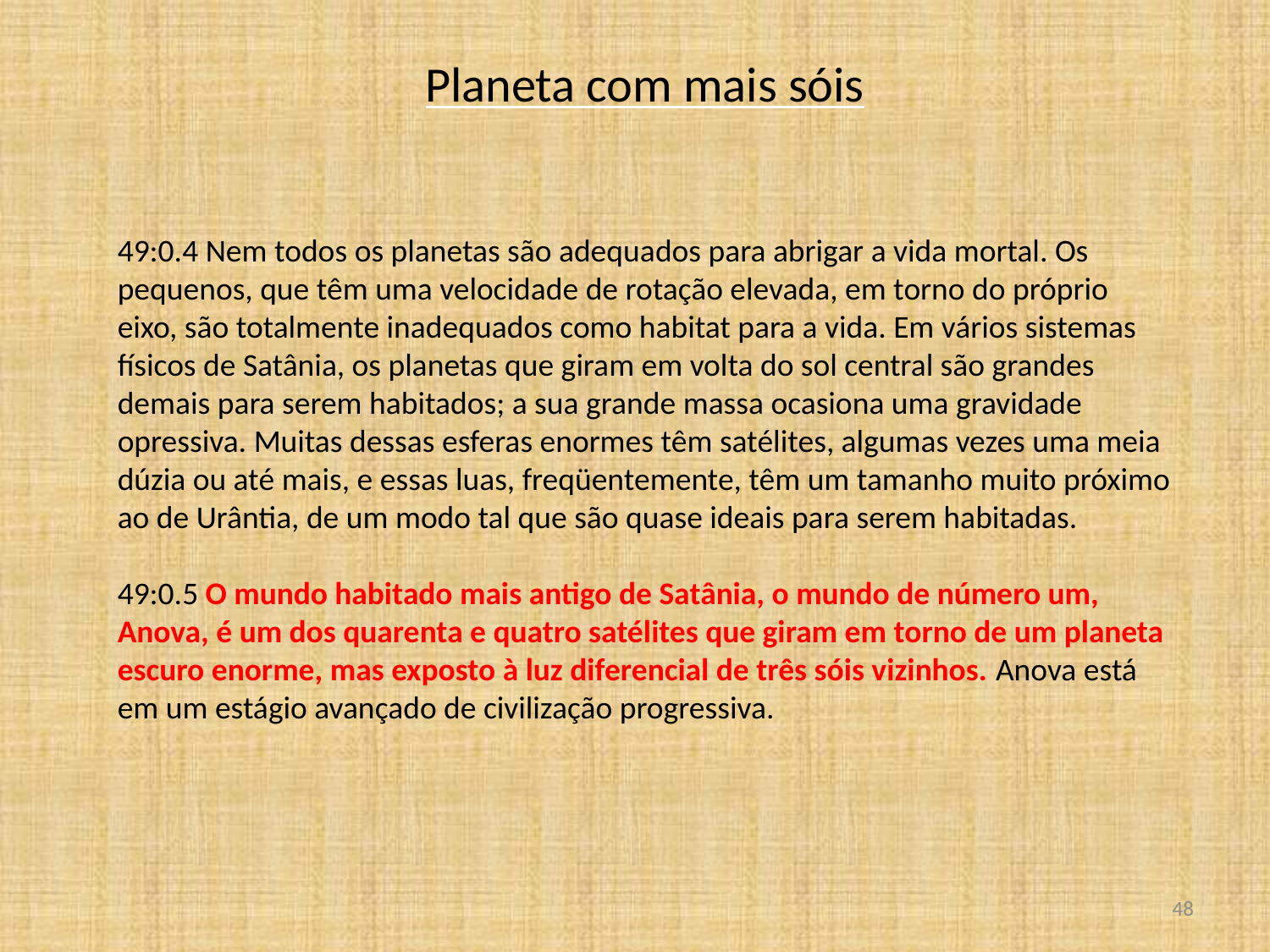

Planeta com mais sóis

49:0.4 Nem todos os planetas são adequados para abrigar a vida mortal. Os pequenos, que têm uma velocidade de rotação elevada, em torno do próprio eixo, são totalmente inadequados como habitat para a vida. Em vários sistemas físicos de Satânia, os planetas que giram em volta do sol central são grandes demais para serem habitados; a sua grande massa ocasiona uma gravidade opressiva. Muitas dessas esferas enormes têm satélites, algumas vezes uma meia dúzia ou até mais, e essas luas, freqüentemente, têm um tamanho muito próximo ao de Urântia, de um modo tal que são quase ideais para serem habitadas.

49:0.5 O mundo habitado mais antigo de Satânia, o mundo de número um, Anova, é um dos quarenta e quatro satélites que giram em torno de um planeta escuro enorme, mas exposto à luz diferencial de três sóis vizinhos. Anova está em um estágio avançado de civilização progressiva.
48